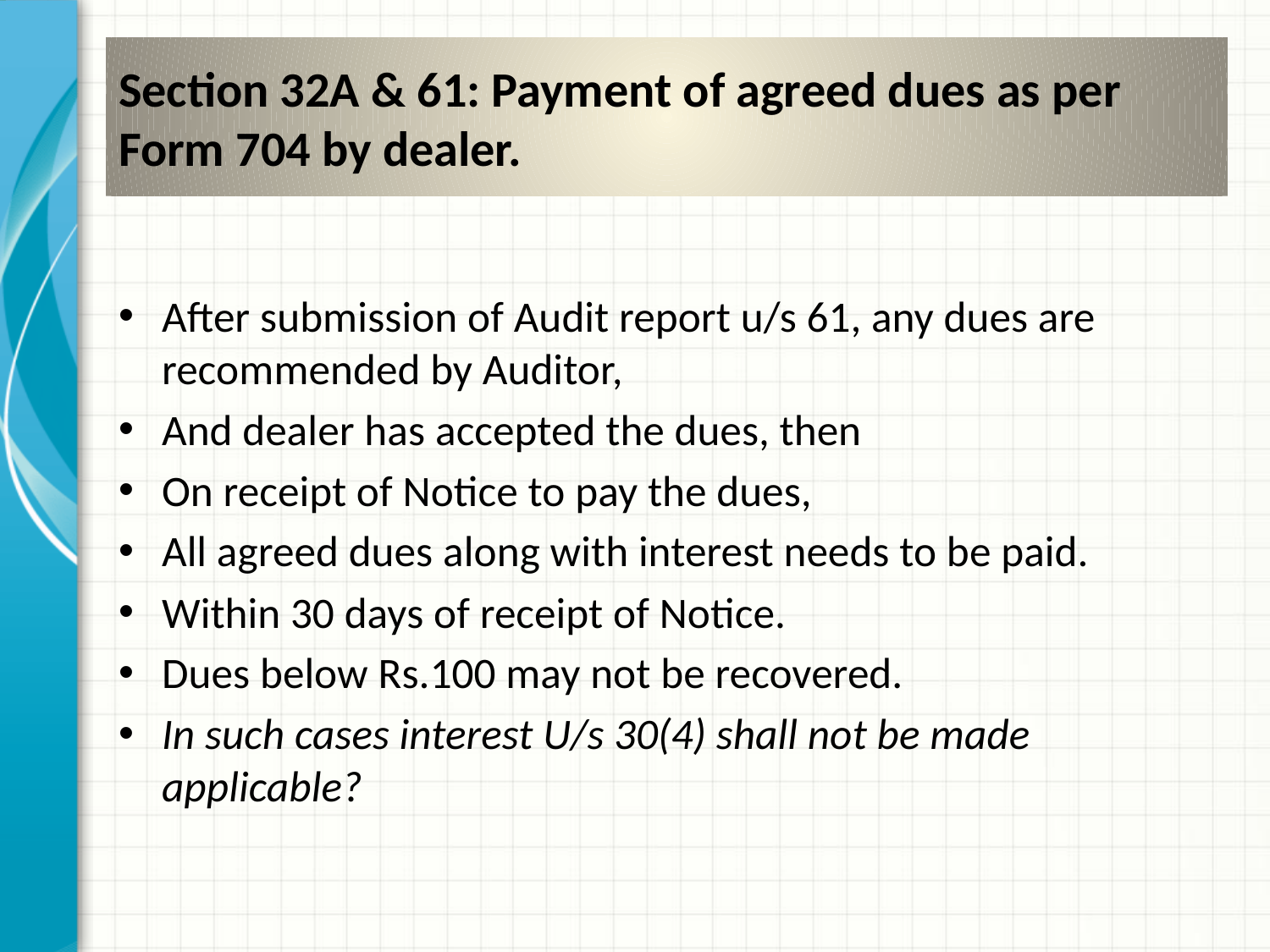

# Section 32A & 61: Payment of agreed dues as per Form 704 by dealer.

After submission of Audit report u/s 61, any dues are recommended by Auditor,
And dealer has accepted the dues, then
On receipt of Notice to pay the dues,
All agreed dues along with interest needs to be paid.
Within 30 days of receipt of Notice.
Dues below Rs.100 may not be recovered.
In such cases interest U/s 30(4) shall not be made applicable?